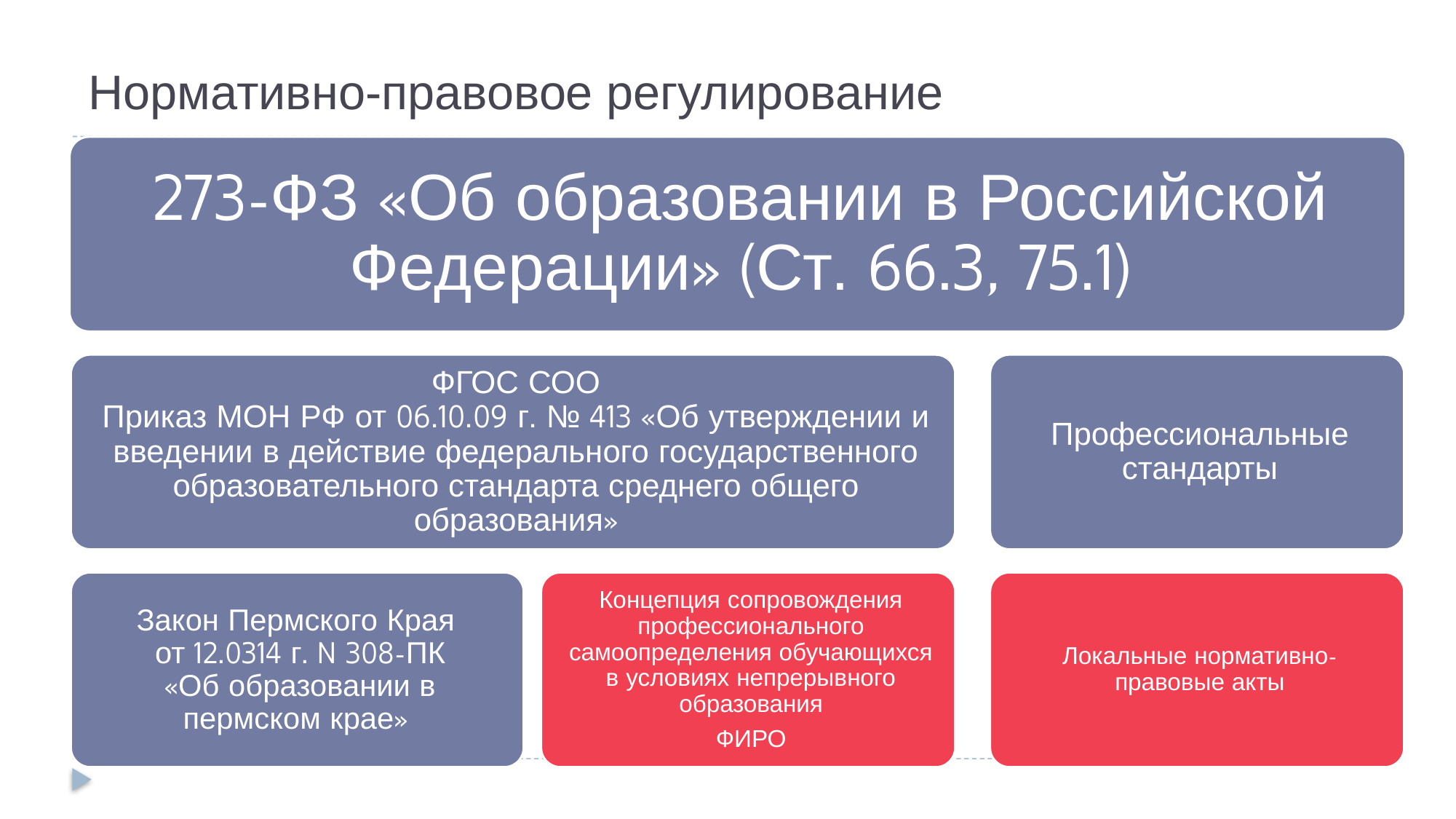

# Нормативно-правовое регулирование
273-ФЗ «Об образовании в Российской Федерации» (Ст. 66.3, 75.1)
ФГОС СОО
Приказ МОН РФ от 06.10.09 г. № 413 «Об утверждении и введении в действие федерального государственного образовательного стандарта среднего общего образования»
Закон Пермского Края
от 12.0314 г. N 308-ПК
«Об образовании в пермском крае»
Концепция сопровождения профессионального самоопределения обучающихся в условиях непрерывного образования
ФИРО
Профессиональные стандарты
Локальные нормативно-правовые акты